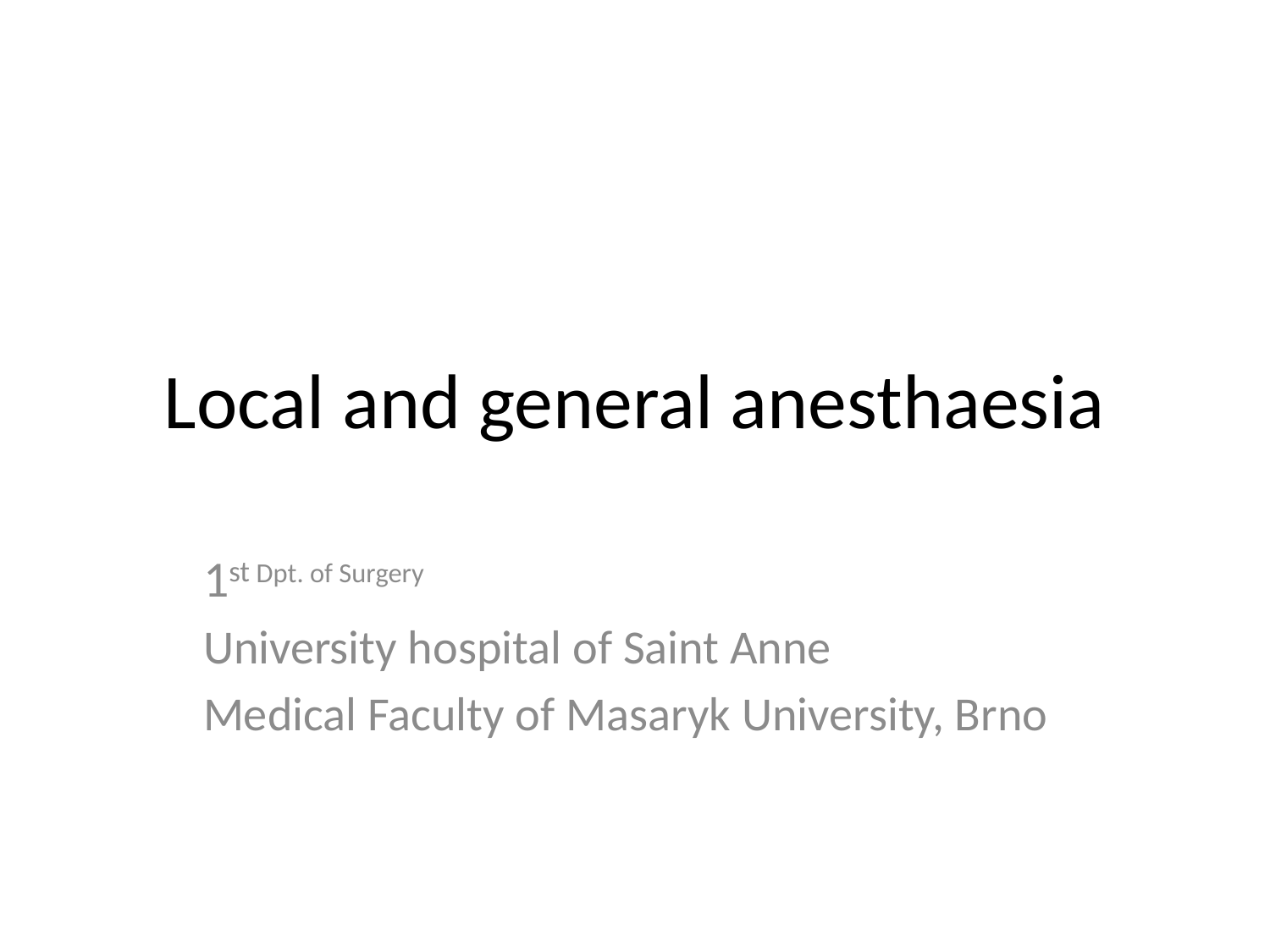

# Local and general anesthaesia
1st Dpt. of Surgery
University hospital of Saint Anne
Medical Faculty of Masaryk University, Brno